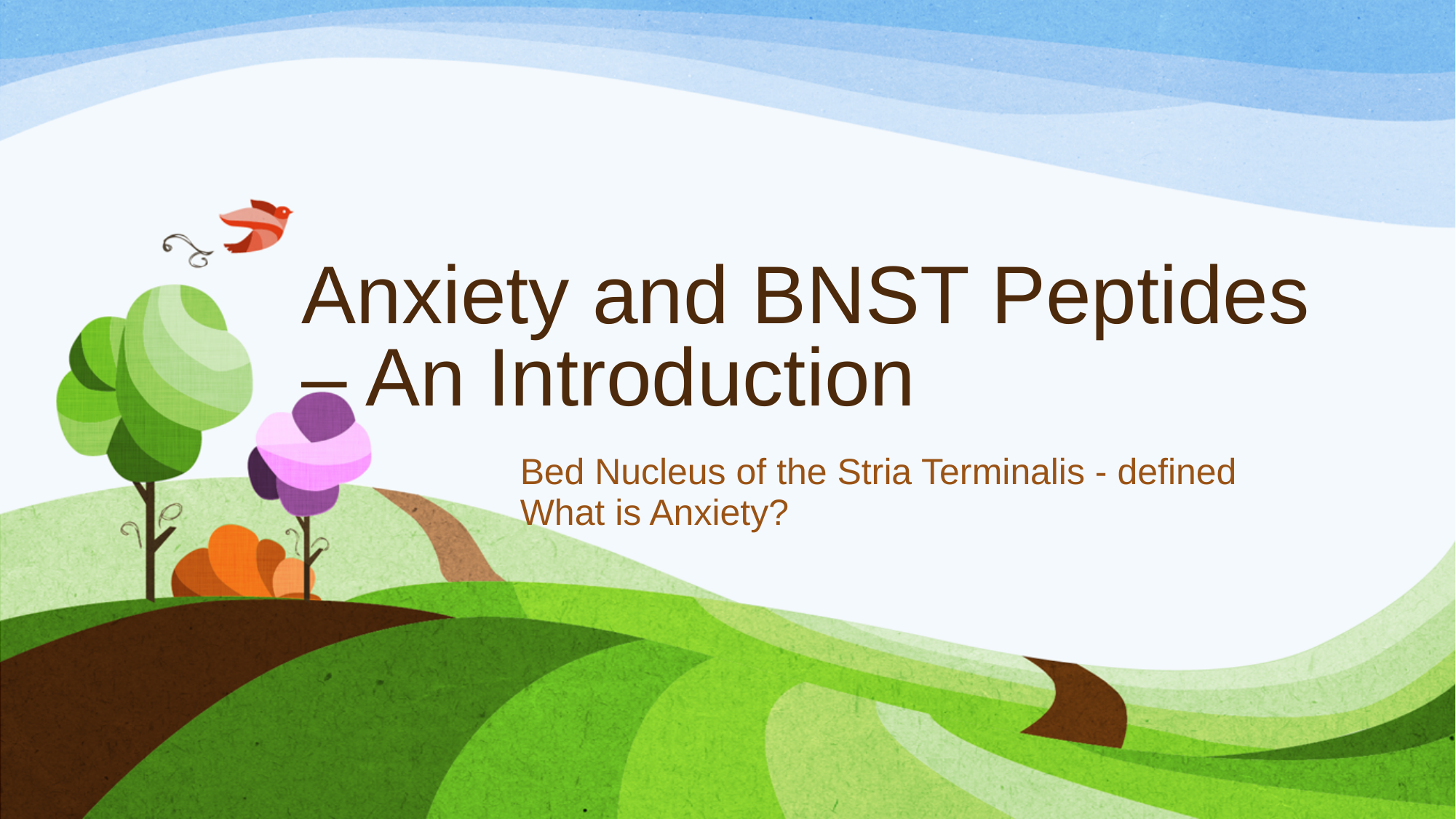

# Anxiety and BNST Peptides – An Introduction
Bed Nucleus of the Stria Terminalis - defined
What is Anxiety?